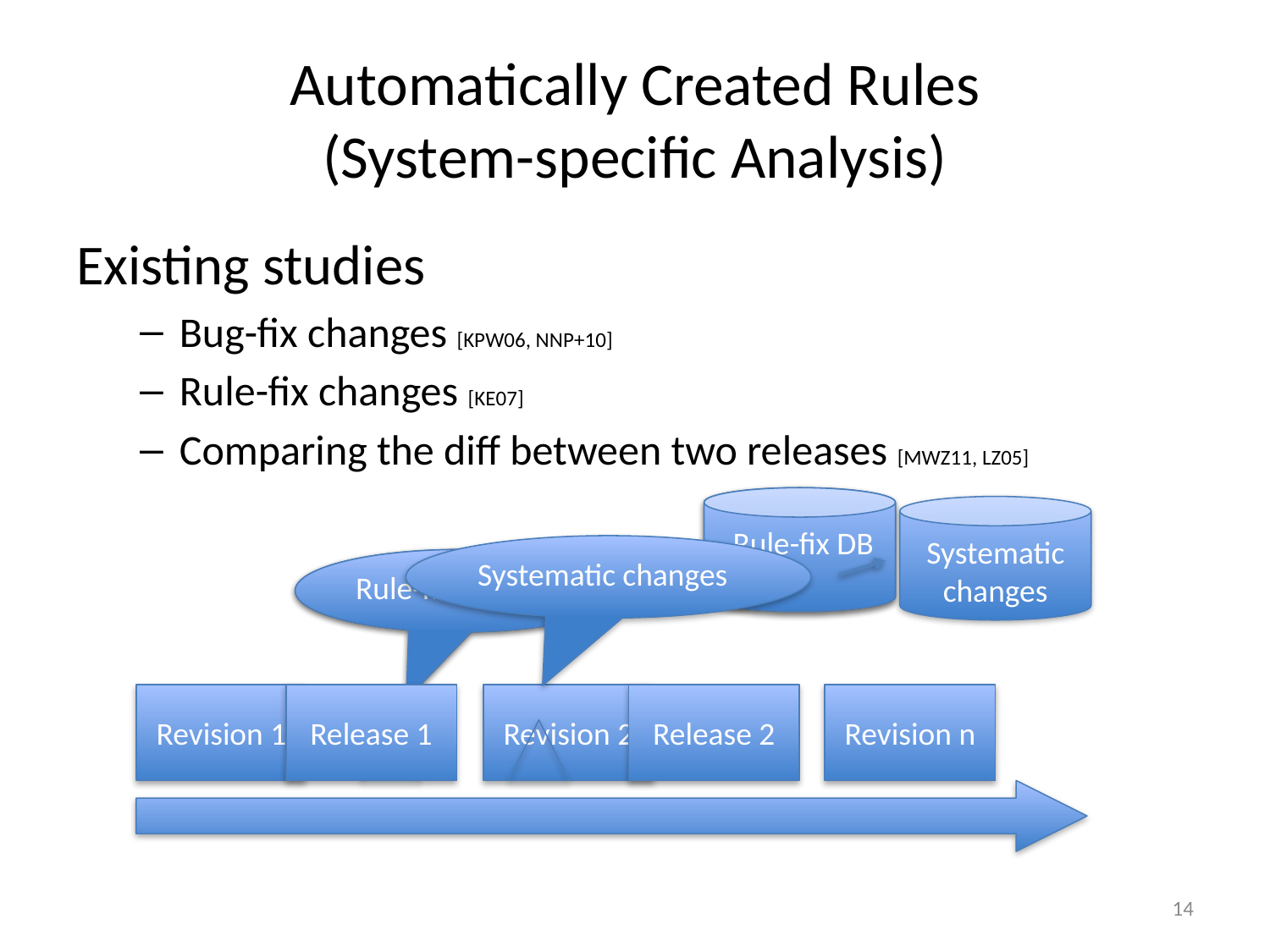

# Automatically Created Rules (System-specific Analysis)
Existing studies
Bug-fix changes [KPW06, NNP+10]
Rule-fix changes [KE07]
Comparing the diff between two releases [MWZ11, LZ05]
 Bug-fix DB
 Rule-fix DB
Systematic changes
Systematic changes
Rule-fix change
Bug-fix change
Revision 1
Release 1
Revision 2
Release 2
Revision n

14